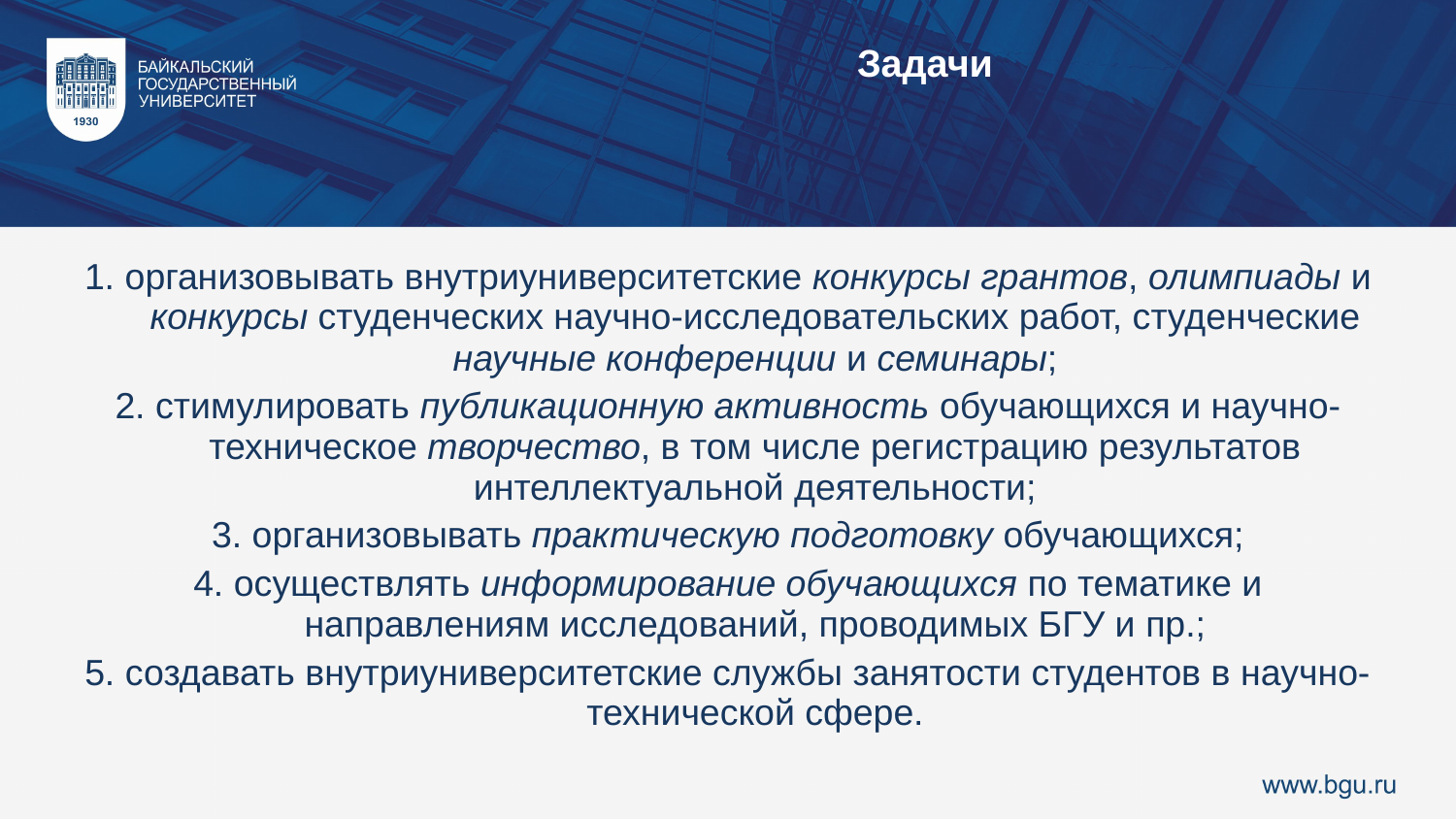

Задачи
1. организовывать внутриуниверситетские конкурсы грантов, олимпиады и конкурсы студенческих научно-исследовательских работ, студенческие научные конференции и семинары;
2. стимулировать публикационную активность обучающихся и научно-техническое творчество, в том числе регистрацию результатов интеллектуальной деятельности;
3. организовывать практическую подготовку обучающихся;
4. осуществлять информирование обучающихся по тематике и направлениям исследований, проводимых БГУ и пр.;
5. создавать внутриуниверситетские службы занятости студентов в научно-технической сфере.